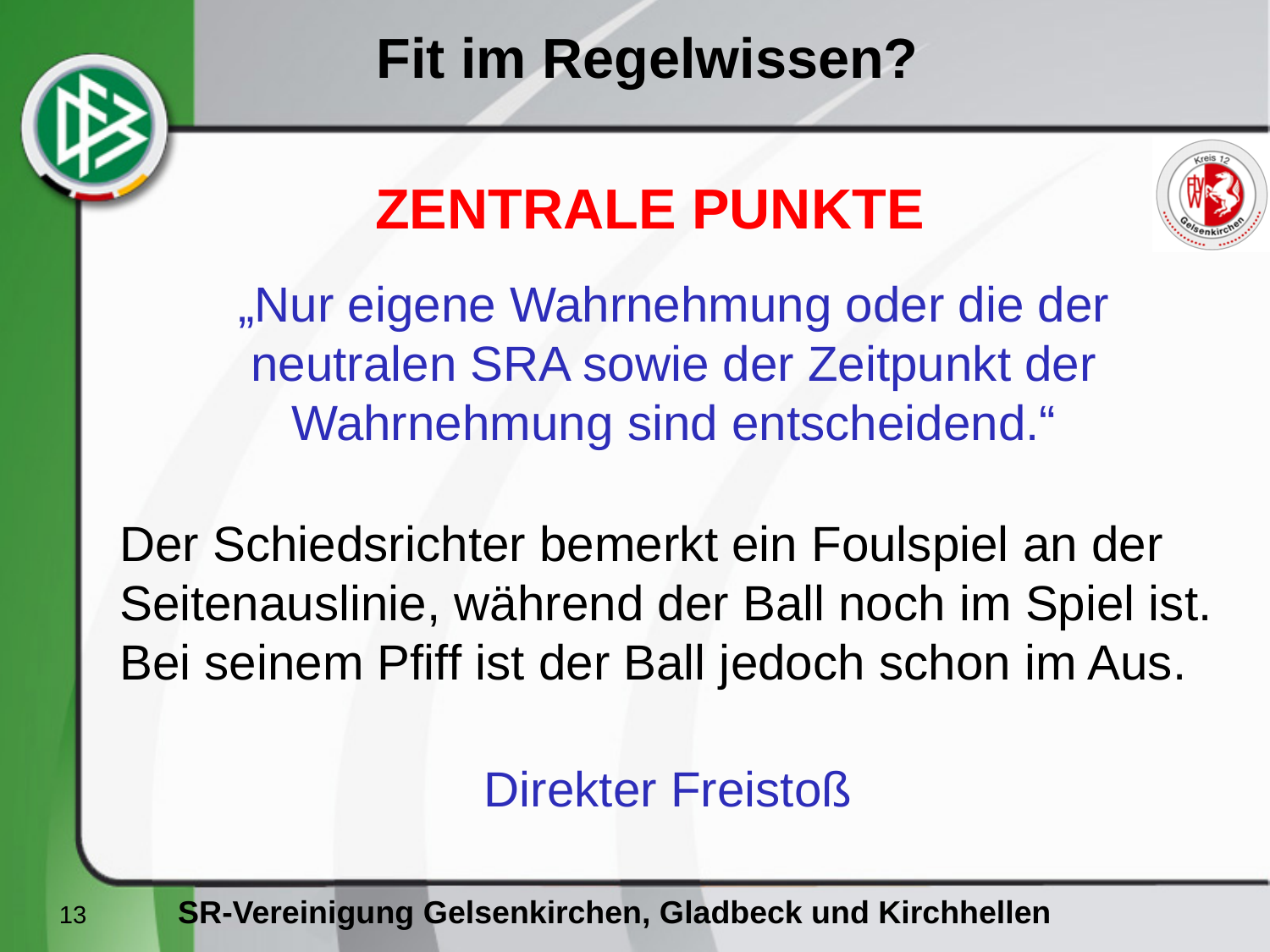

ZENTRALE PUNKTE
„Nur eigene Wahrnehmung oder die der neutralen SRA sowie der Zeitpunkt der Wahrnehmung sind entscheidend.“
Der Schiedsrichter bemerkt ein Foulspiel an der
Seitenauslinie, während der Ball noch im Spiel ist.
Bei seinem Pfiff ist der Ball jedoch schon im Aus.
Direkter Freistoß
13